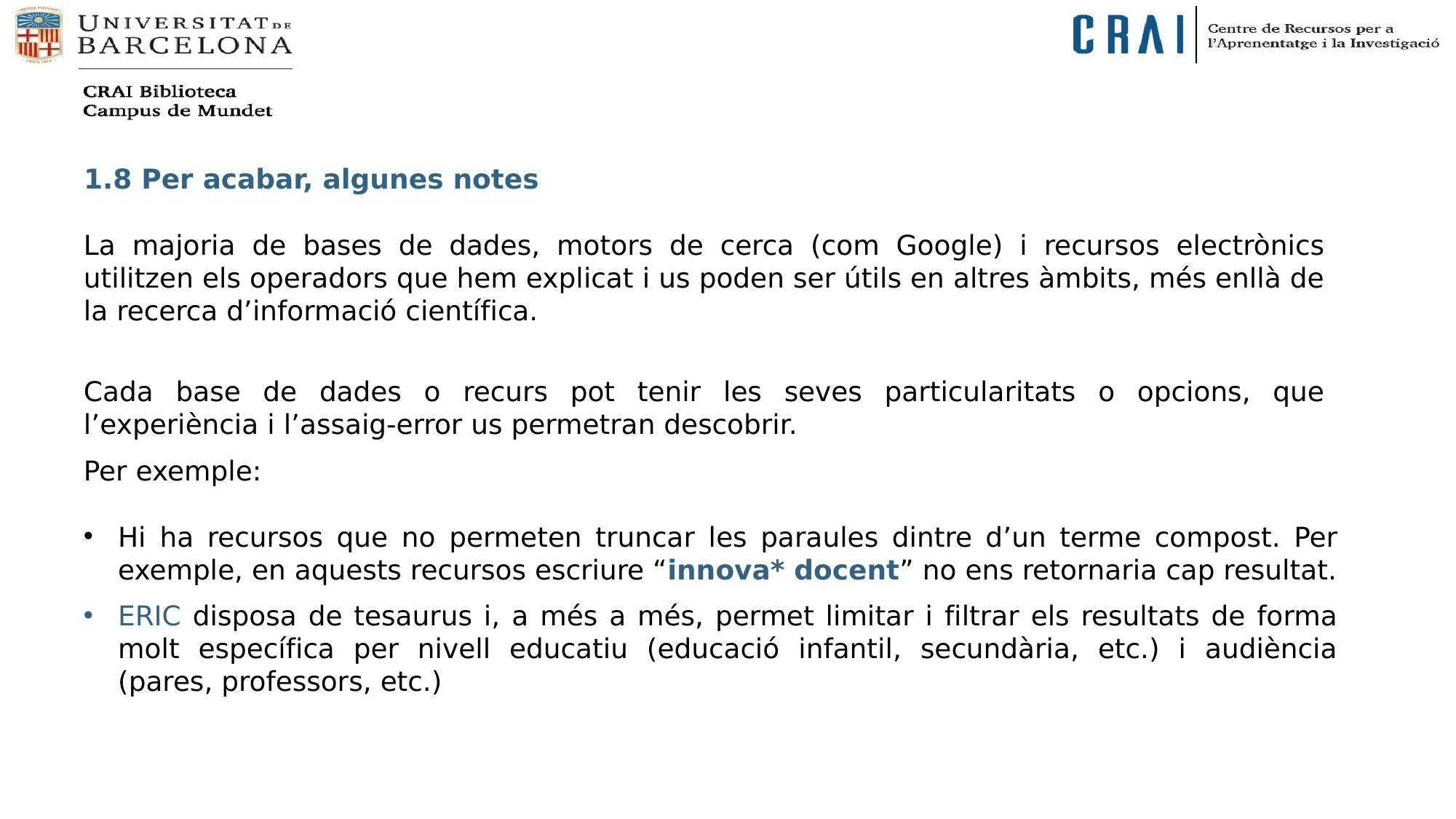

1.8 Per acabar, algunes notes

La majoria de bases de dades, motors de cerca (com Google) i recursos electrònics utilitzen els operadors que hem explicat i us poden ser útils en altres àmbits, més enllà de la recerca d’informació científica.

Cada base de dades o recurs pot tenir les seves particularitats o opcions, que l’experiència i l’assaig-error us permetran descobrir.
Per exemple:

Hi ha recursos que no permeten truncar les paraules dintre d’un terme compost. Per exemple, en aquests recursos escriure “innova* docent” no ens retornaria cap resultat.
ERIC disposa de tesaurus i, a més a més, permet limitar i filtrar els resultats de forma molt específica per nivell educatiu (educació infantil, secundària, etc.) i audiència (pares, professors, etc.)